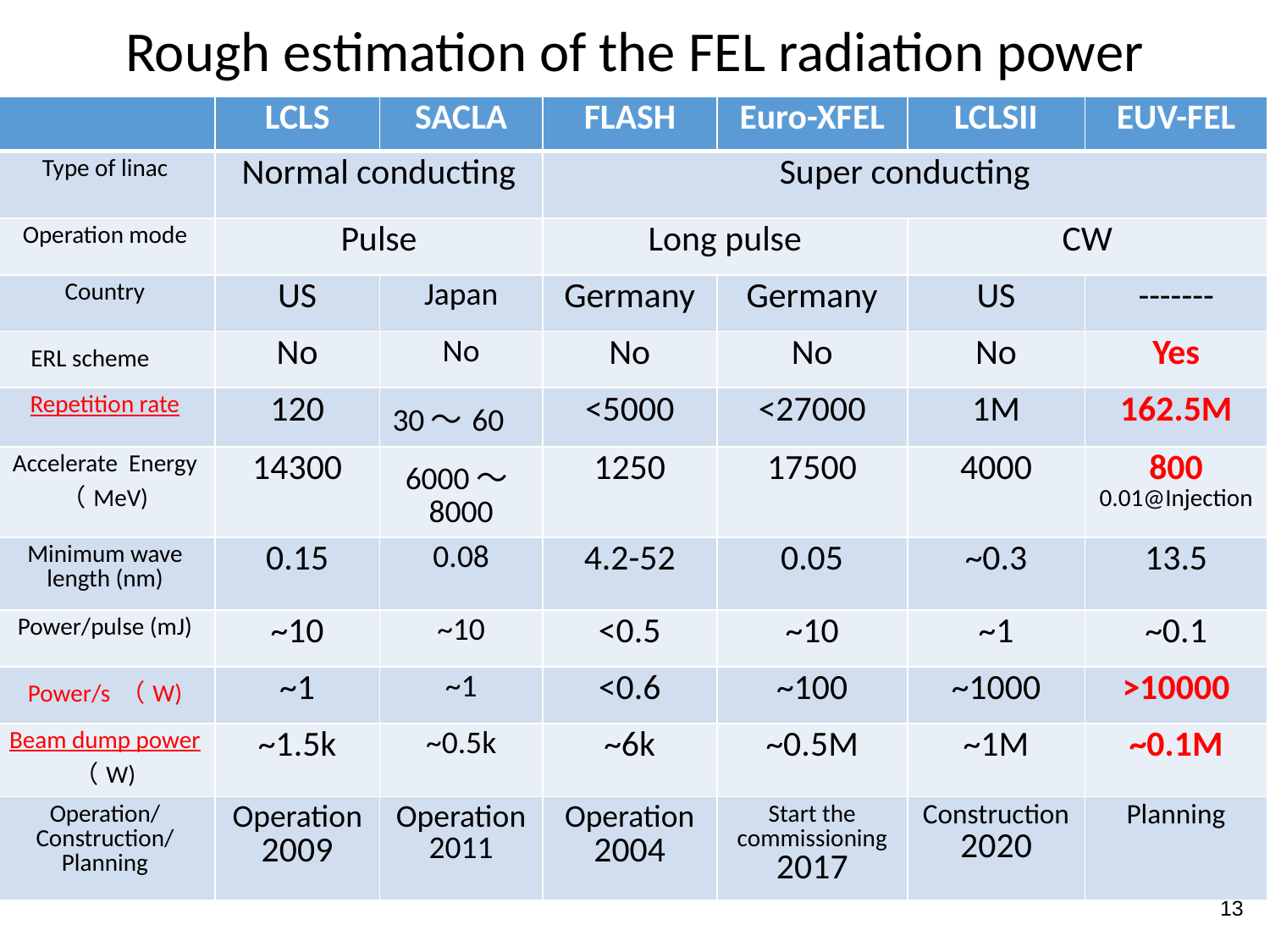

# Rough estimation of the FEL radiation power
|  | LCLS | SACLA | FLASH | Euro-XFEL | LCLSII | EUV-FEL |
| --- | --- | --- | --- | --- | --- | --- |
| Type of linac | Normal conducting |  | Super conducting |  |  |  |
| Operation mode | Pulse |  | Long pulse |  | CW |  |
| Country | US | Japan | Germany | Germany | US | ------- |
| ERL scheme | No | No | No | No | No | Yes |
| Repetition rate | 120 | 30～60 | <5000 | <27000 | 1M | 162.5M |
| Accelerate Energy （MeV) | 14300 | 6000～8000 | 1250 | 17500 | 4000 | 800 0.01@Injection |
| Minimum wave length (nm) | 0.15 | 0.08 | 4.2-52 | 0.05 | ~0.3 | 13.5 |
| Power/pulse (mJ) | ~10 | ~10 | <0.5 | ~10 | ~1 | ~0.1 |
| Power/s （W) | ~1 | ~1 | <0.6 | ~100 | ~1000 | >10000 |
| Beam dump power （W) | ~1.5k | ~0.5k | ~6k | ~0.5M | ~1M | ~0.1M |
| Operation/ Construction/ Planning | Operation 2009 | Operation 2011 | Operation 2004 | Start the commissioning 2017 | Construction 2020 | Planning |
13